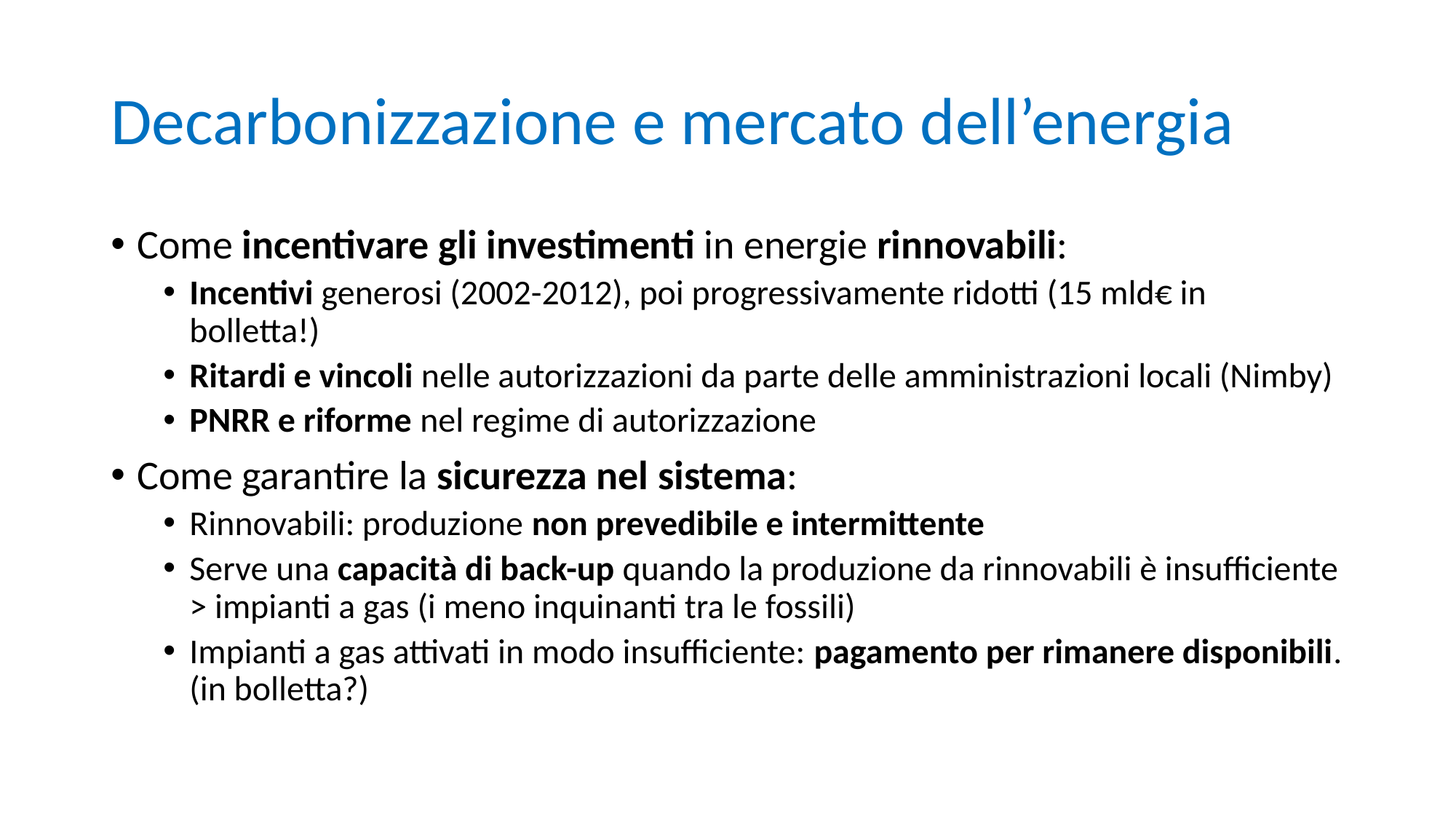

# Decarbonizzazione e mercato dell’energia
Come incentivare gli investimenti in energie rinnovabili:
Incentivi generosi (2002-2012), poi progressivamente ridotti (15 mld€ in bolletta!)
Ritardi e vincoli nelle autorizzazioni da parte delle amministrazioni locali (Nimby)
PNRR e riforme nel regime di autorizzazione
Come garantire la sicurezza nel sistema:
Rinnovabili: produzione non prevedibile e intermittente
Serve una capacità di back-up quando la produzione da rinnovabili è insufficiente > impianti a gas (i meno inquinanti tra le fossili)
Impianti a gas attivati in modo insufficiente: pagamento per rimanere disponibili. (in bolletta?)